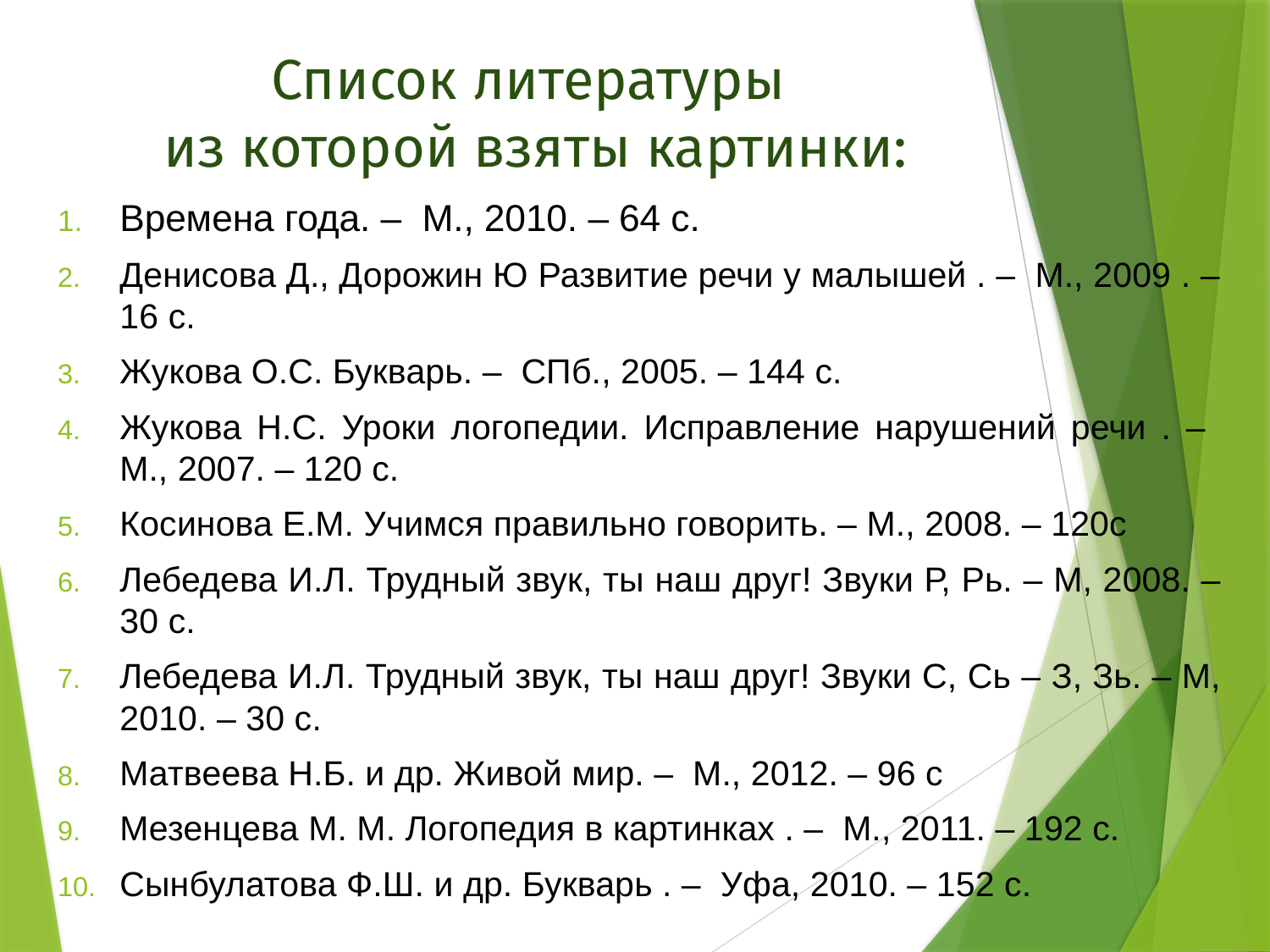

# Список литературы из которой взяты картинки:
Времена года. –  М., 2010. – 64 с.
Денисова Д., Дорожин Ю Развитие речи у малышей . –  М., 2009 . – 16 с.
Жукова О.С. Букварь. –  СПб., 2005. – 144 с.
Жукова Н.С. Уроки логопедии. Исправление нарушений речи . –  М., 2007. – 120 с.
Косинова Е.М. Учимся правильно говорить. – М., 2008. – 120с
Лебедева И.Л. Трудный звук, ты наш друг! Звуки Р, Рь. – М, 2008. – 30 с.
Лебедева И.Л. Трудный звук, ты наш друг! Звуки С, Сь – З, Зь. – М, 2010. – 30 с.
Матвеева Н.Б. и др. Живой мир. –  М., 2012. – 96 с
Мезенцева М. М. Логопедия в картинках . –  М., 2011. – 192 с.
Сынбулатова Ф.Ш. и др. Букварь . –  Уфа, 2010. – 152 с.